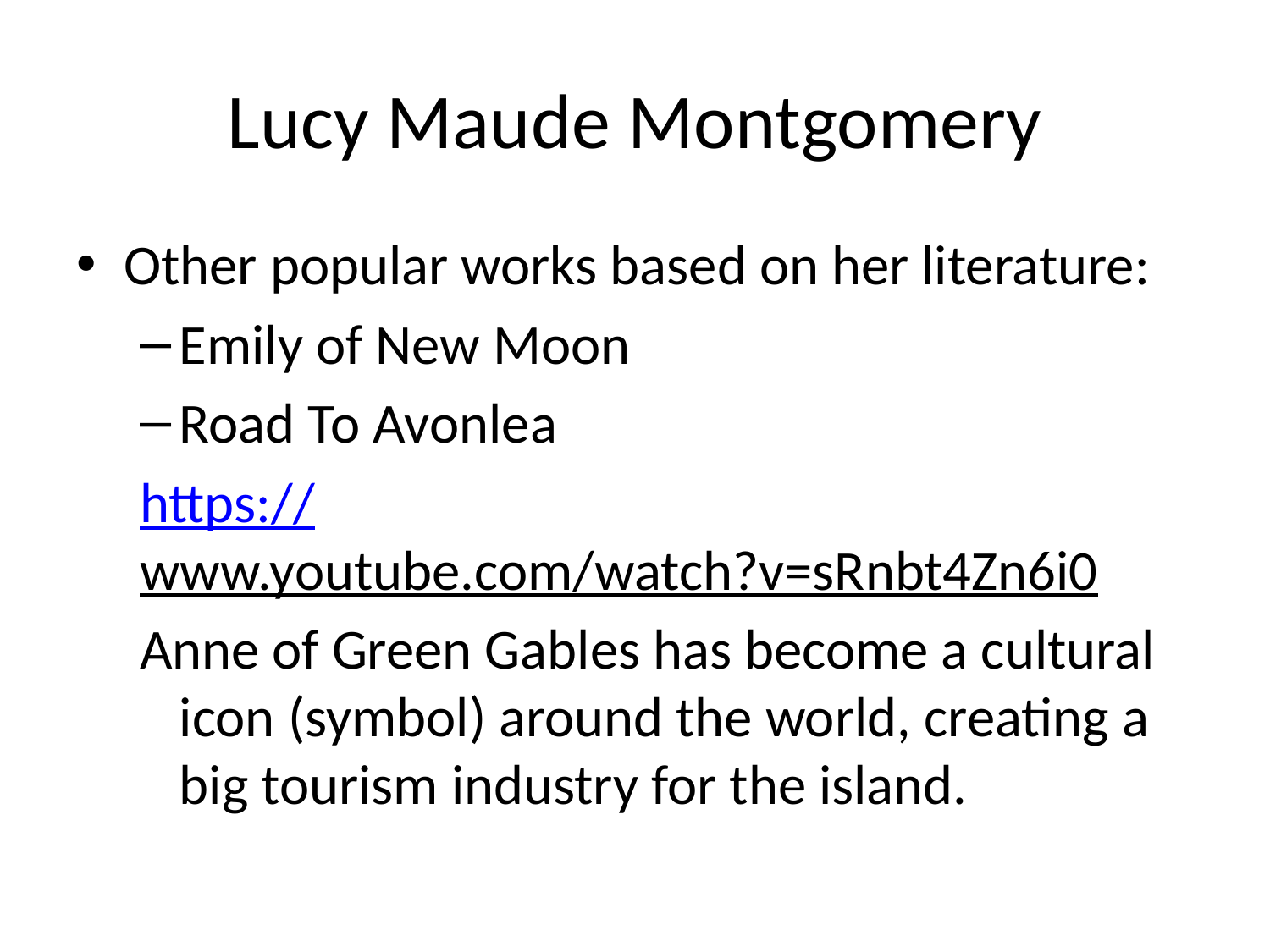

# Lucy Maude Montgomery
Other popular works based on her literature:
Emily of New Moon
Road To Avonlea
https://www.youtube.com/watch?v=sRnbt4Zn6i0
Anne of Green Gables has become a cultural icon (symbol) around the world, creating a big tourism industry for the island.